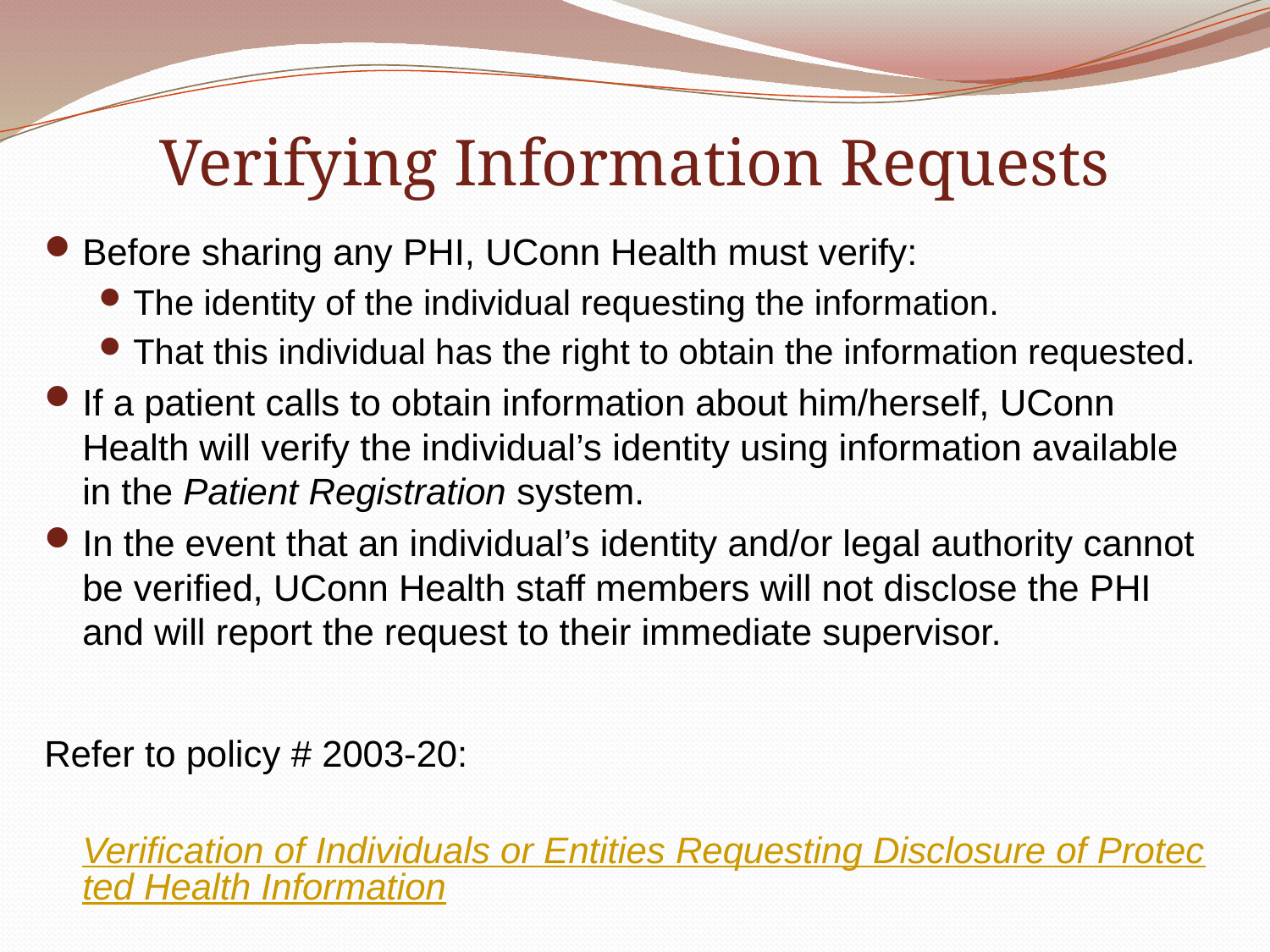

# Verifying Information Requests
Before sharing any PHI, UConn Health must verify:
The identity of the individual requesting the information.
That this individual has the right to obtain the information requested.
If a patient calls to obtain information about him/herself, UConn Health will verify the individual’s identity using information available in the Patient Registration system.
In the event that an individual’s identity and/or legal authority cannot be verified, UConn Health staff members will not disclose the PHI and will report the request to their immediate supervisor.

Refer to policy # 2003-20:
 Verification of Individuals or Entities Requesting Disclosure of Protected Health Information